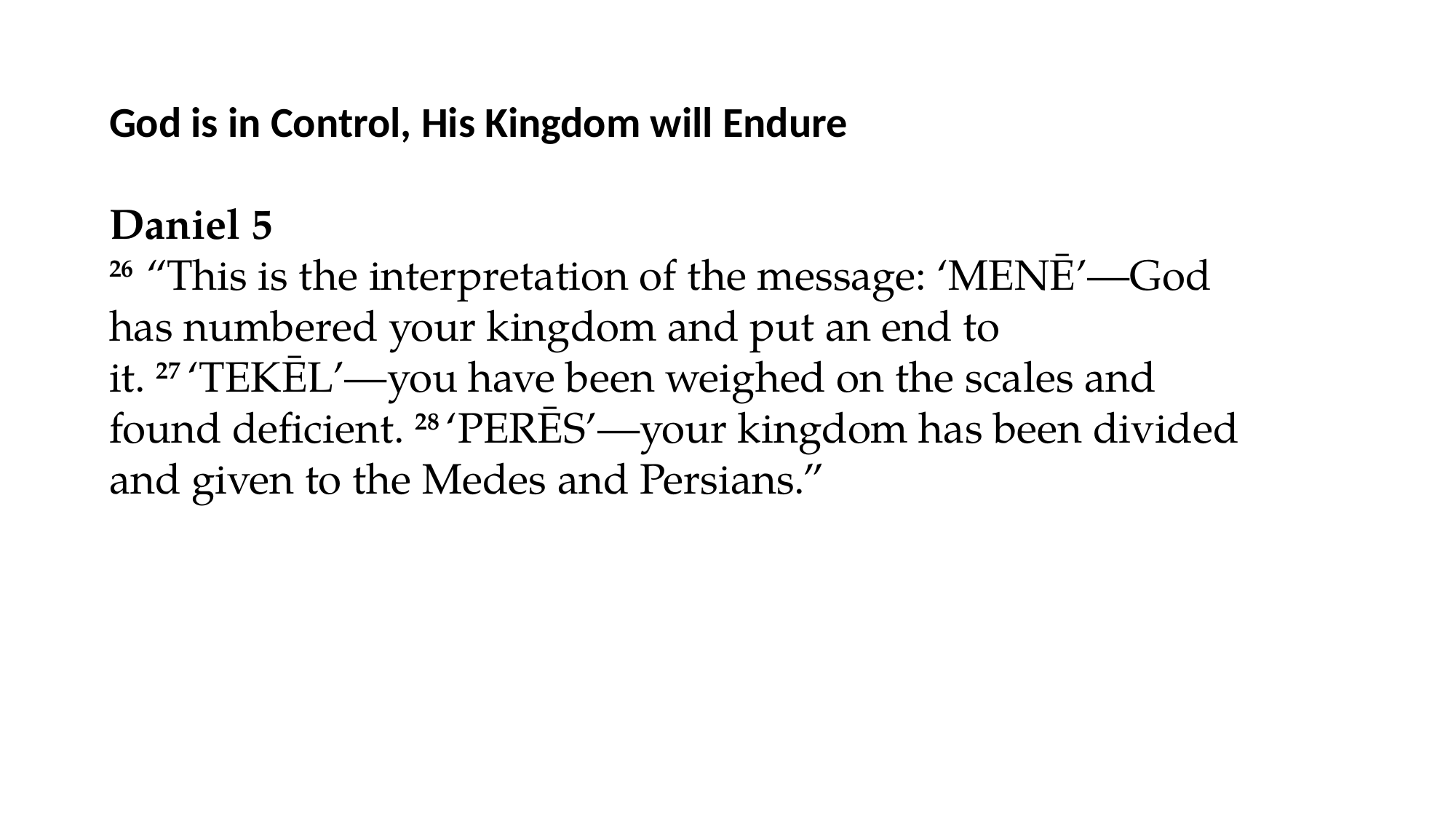

God is in Control, His Kingdom will Endure

Daniel 5
26  “This is the interpretation of the message: ‘Menē’—God has numbered your kingdom and put an end to it. 27 ‘Tekēl’—you have been weighed on the scales and found deficient. 28 ‘Perēs’—your kingdom has been divided and given to the Medes and Persians.”